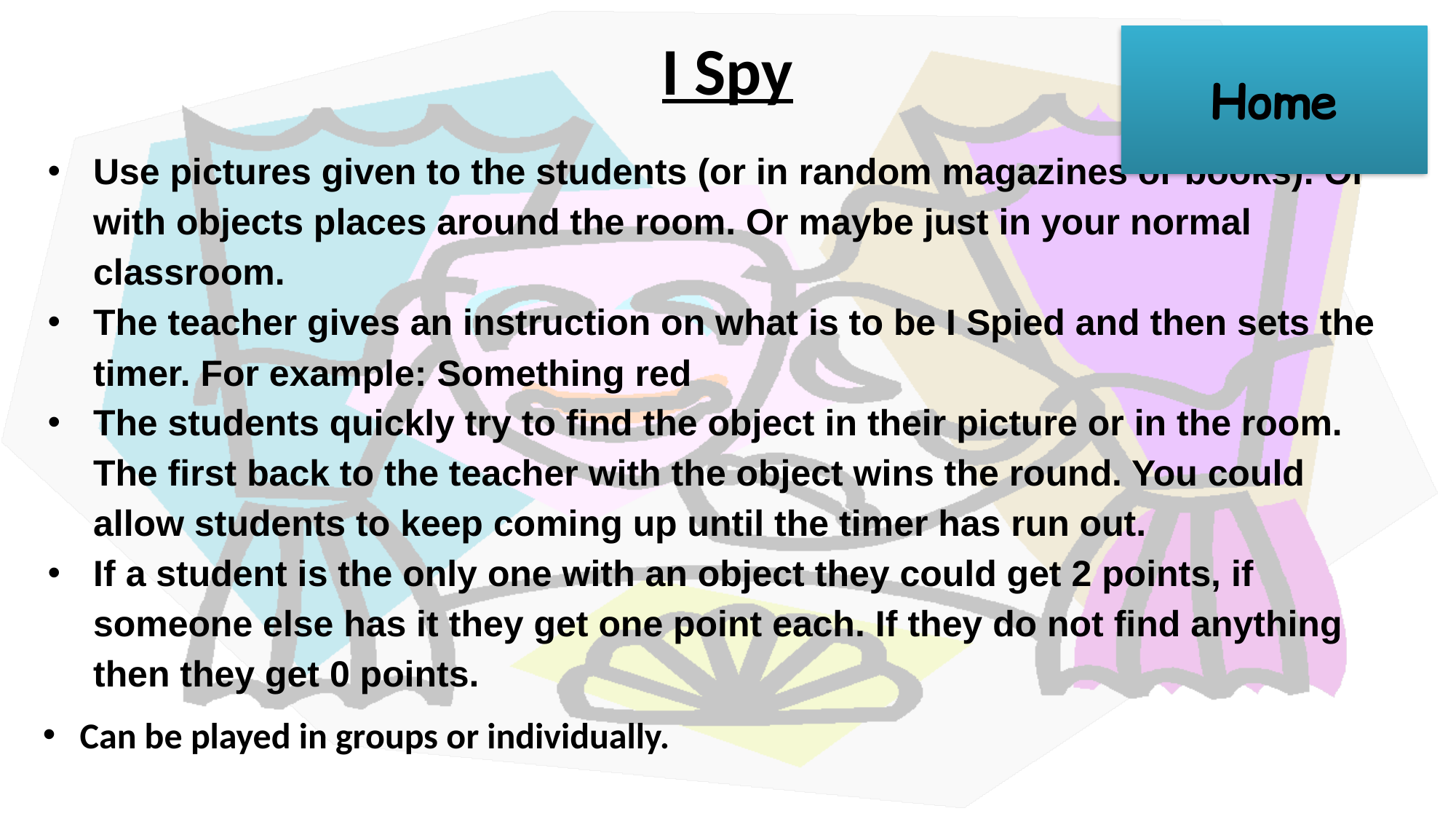

# I Spy
Home
Use pictures given to the students (or in random magazines or books). Or with objects places around the room. Or maybe just in your normal classroom.
The teacher gives an instruction on what is to be I Spied and then sets the timer. For example: Something red
The students quickly try to find the object in their picture or in the room. The first back to the teacher with the object wins the round. You could allow students to keep coming up until the timer has run out.
If a student is the only one with an object they could get 2 points, if  someone else has it they get one point each. If they do not find anything then they get 0 points.
Can be played in groups or individually.